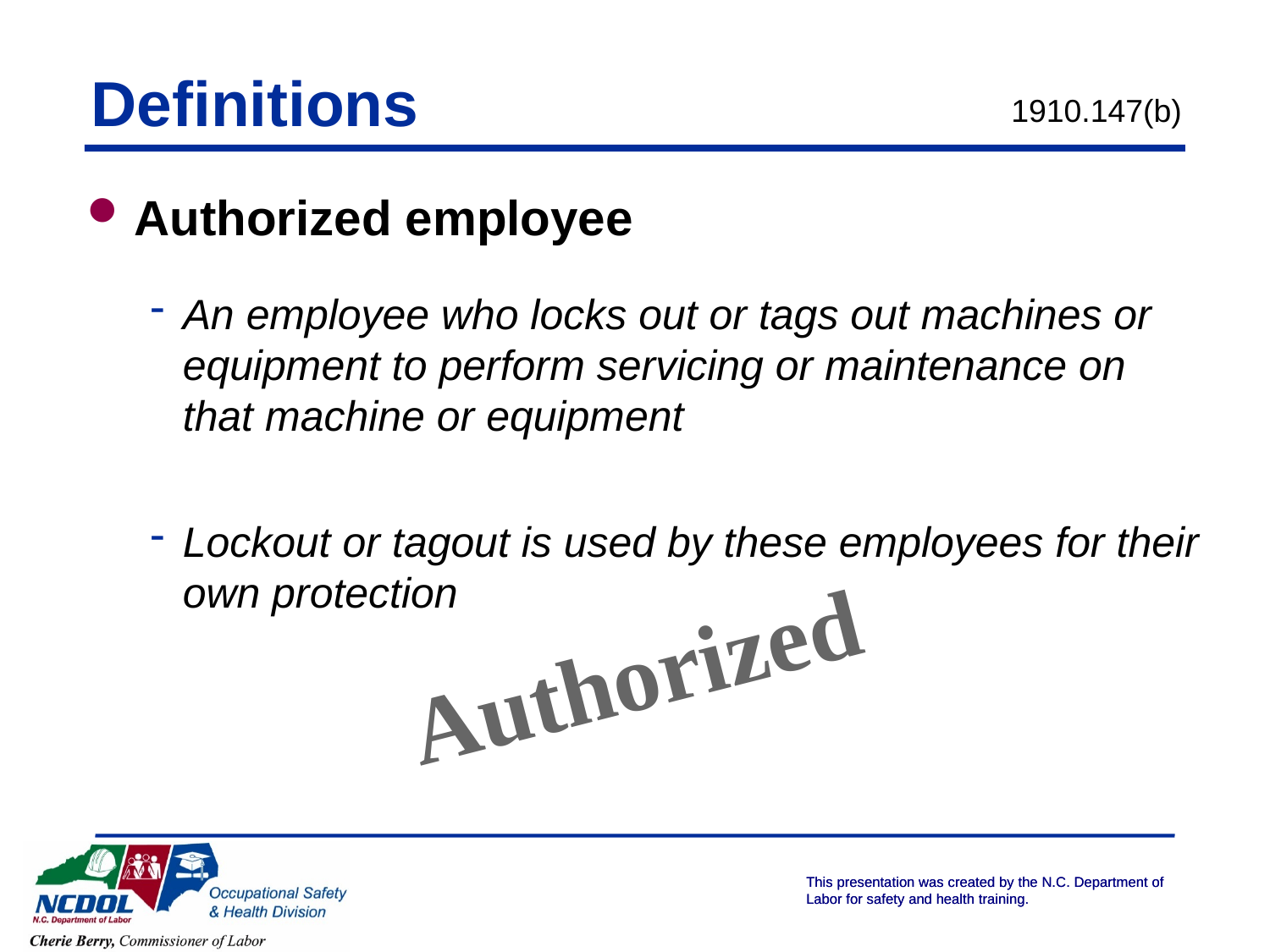

# Definitions
1910.147(b)
Authorized employee

An employee who locks out or tags out machines or equipment to perform servicing or maintenance on that machine or equipment

Lockout or tagout is used by these employees for their own protection
Authorized